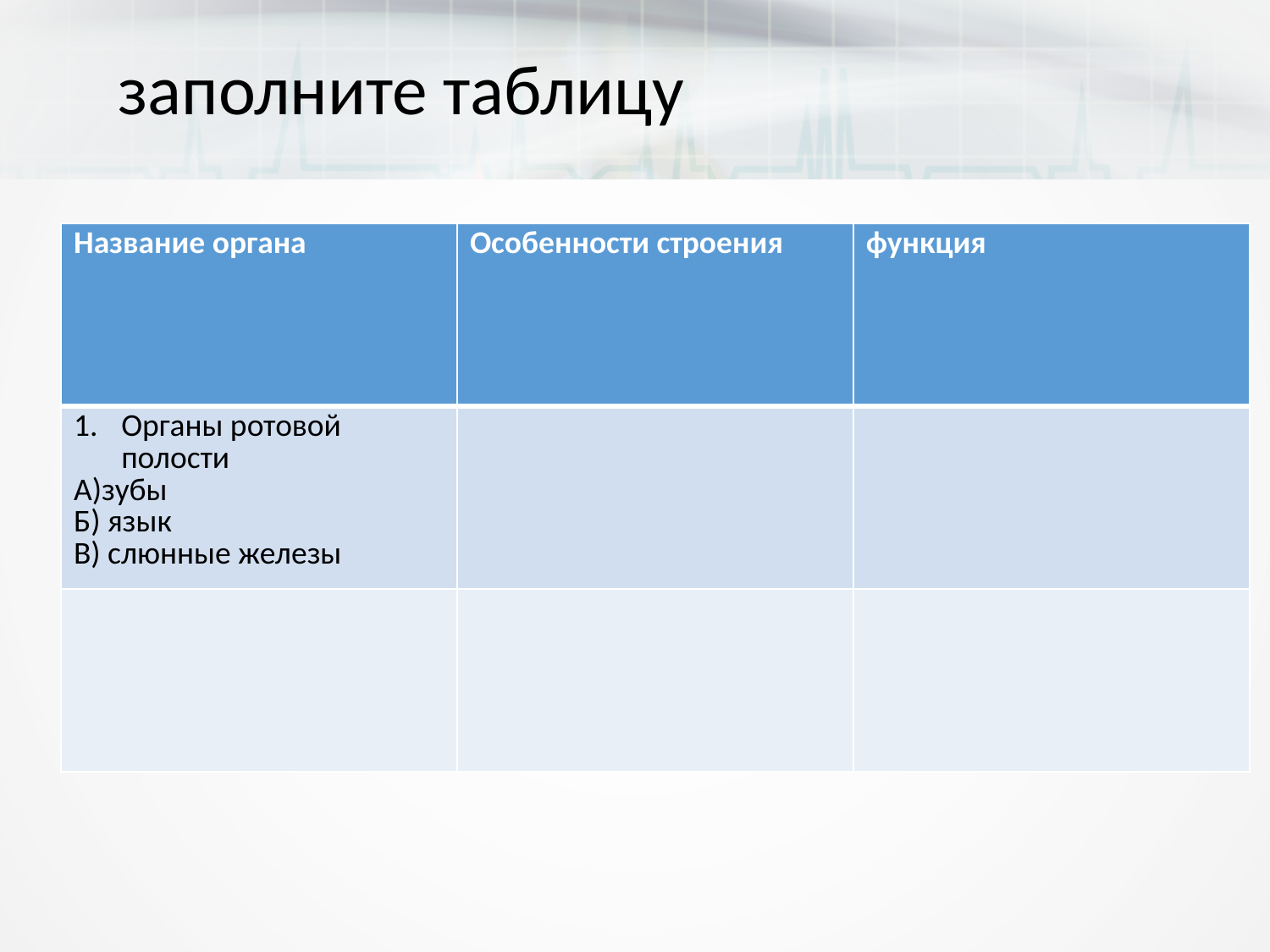

# заполните таблицу
| Название органа | Особенности строения | функция |
| --- | --- | --- |
| Органы ротовой полости А)зубы Б) язык В) слюнные железы |  |  |
|  |  |  |